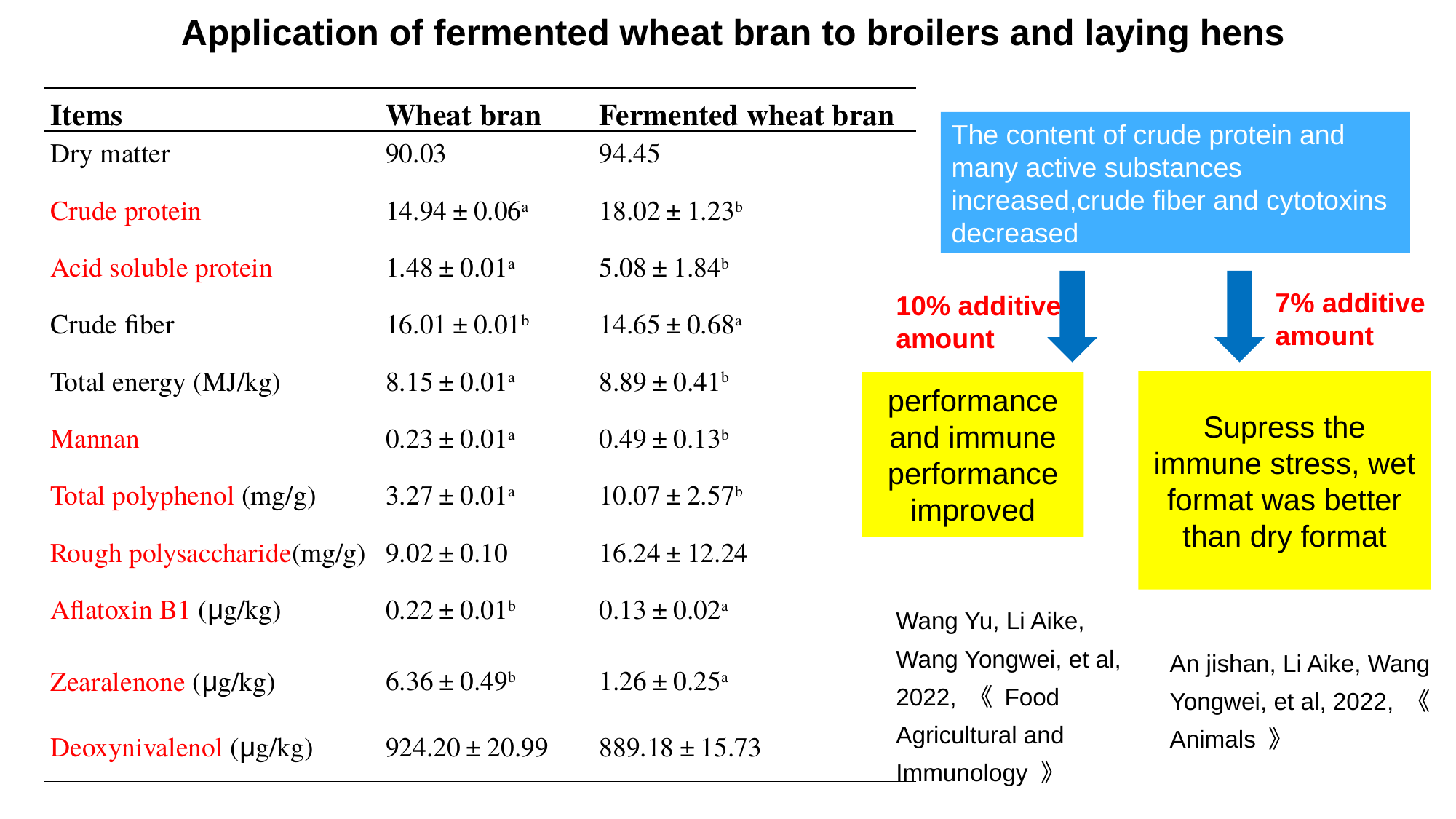

Application of fermented wheat bran to broilers and laying hens
| Items | Wheat bran | Fermented wheat bran |
| --- | --- | --- |
| Dry matter | 90.03 | 94.45 |
| Crude protein | 14.94 ± 0.06a | 18.02 ± 1.23b |
| Acid soluble protein | 1.48 ± 0.01a | 5.08 ± 1.84b |
| Crude fiber | 16.01 ± 0.01b | 14.65 ± 0.68a |
| Total energy (MJ/kg) | 8.15 ± 0.01a | 8.89 ± 0.41b |
| Mannan | 0.23 ± 0.01a | 0.49 ± 0.13b |
| Total polyphenol (mg/g) | 3.27 ± 0.01a | 10.07 ± 2.57b |
| Rough polysaccharide(mg/g) | 9.02 ± 0.10 | 16.24 ± 12.24 |
| Aflatoxin B1 (μg/kg) | 0.22 ± 0.01b | 0.13 ± 0.02a |
| Zearalenone (μg/kg) | 6.36 ± 0.49b | 1.26 ± 0.25a |
| Deoxynivalenol (μg/kg) | 924.20 ± 20.99 | 889.18 ± 15.73 |
The content of crude protein and many active substances increased,crude fiber and cytotoxins decreased

7% additive amount
10% additive amount
Supress the immune stress, wet format was better than dry format
performance and immune performance improved
Wang Yu, Li Aike, Wang Yongwei, et al, 2022, 《 Food Agricultural and Immunology 》
An jishan, Li Aike, Wang Yongwei, et al, 2022, 《 Animals 》